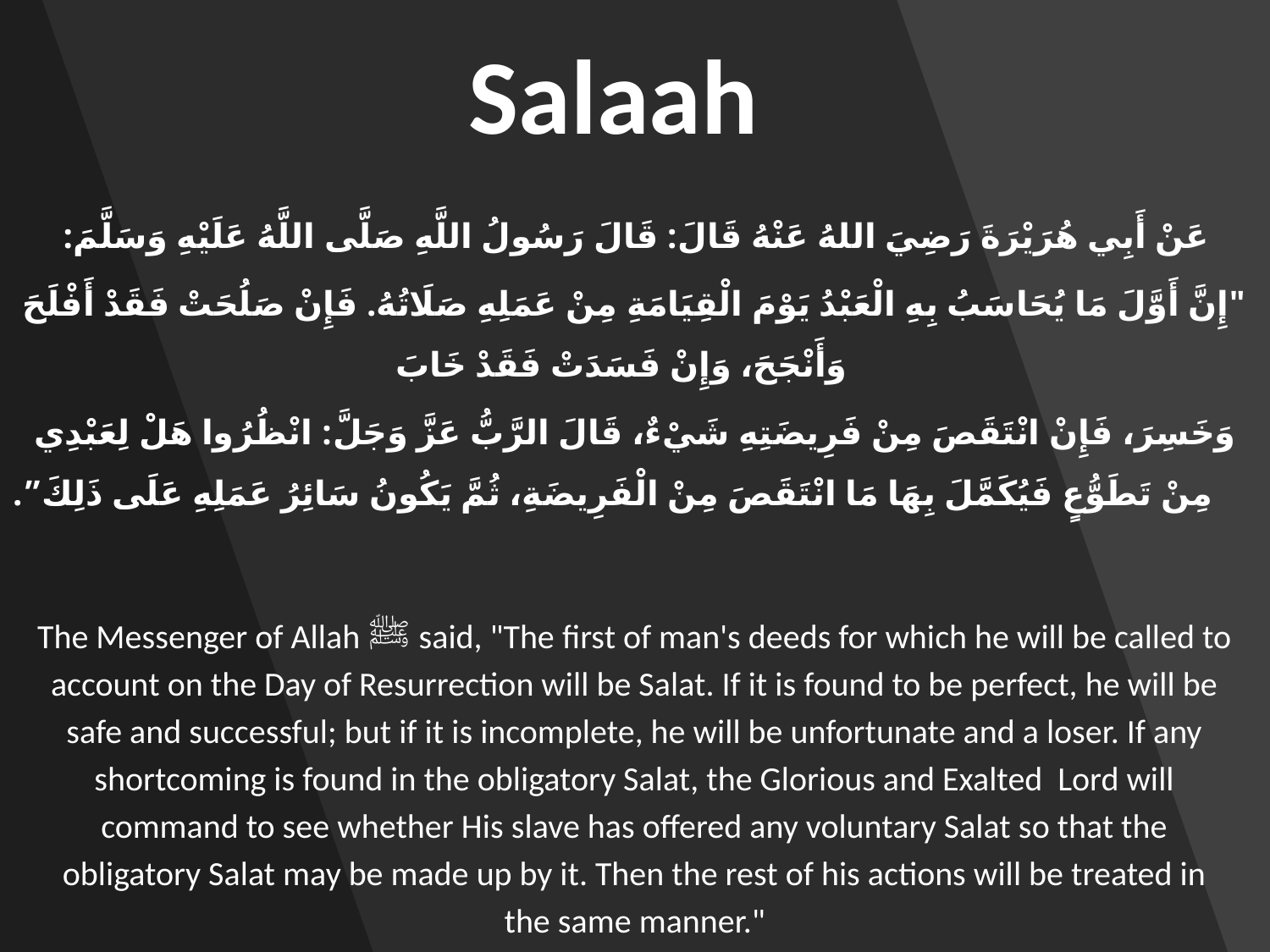

# Salaah
 عَنْ أَبِي هُرَيْرَةَ رَضِيَ اللهُ عَنْهُ قَالَ: قَالَ رَسُولُ اللَّهِ صَلَّى اللَّهُ عَلَيْهِ وَسَلَّمَ:
"إِنَّ أَوَّلَ مَا يُحَاسَبُ بِهِ الْعَبْدُ يَوْمَ الْقِيَامَةِ مِنْ عَمَلِهِ صَلَاتُهُ. فَإِنْ صَلُحَتْ فَقَدْ أَفْلَحَ وَأَنْجَحَ، وَإِنْ فَسَدَتْ فَقَدْ خَابَ
وَخَسِرَ، فَإِنْ انْتَقَصَ مِنْ فَرِيضَتِهِ شَيْءٌ، قَالَ الرَّبُّ عَزَّ وَجَلَّ: انْظُرُوا هَلْ لِعَبْدِي مِنْ تَطَوُّعٍ فَيُكَمَّلَ بِهَا مَا انْتَقَصَ مِنْ الْفَرِيضَةِ، ثُمَّ يَكُونُ سَائِرُ عَمَلِهِ عَلَى ذَلِكَ”.

The Messenger of Allah ﷺ said, "The first of man's deeds for which he will be called to
account on the Day of Resurrection will be Salat. If it is found to be perfect, he will be
safe and successful; but if it is incomplete, he will be unfortunate and a loser. If any
shortcoming is found in the obligatory Salat, the Glorious and Exalted  Lord will
command to see whether His slave has offered any voluntary Salat so that the
obligatory Salat may be made up by it. Then the rest of his actions will be treated in
the same manner."